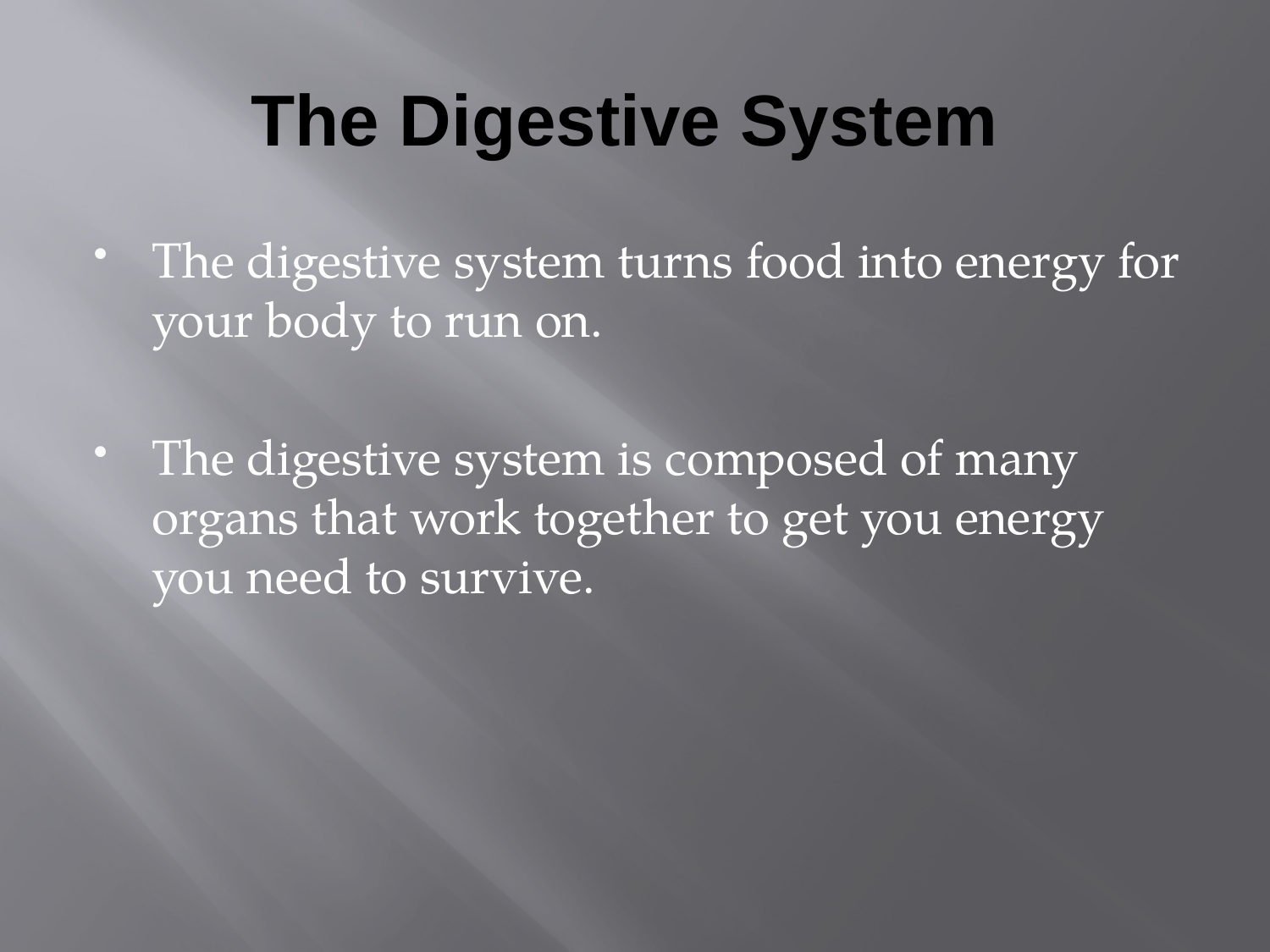

# The Digestive System
The digestive system turns food into energy for your body to run on.

The digestive system is composed of many organs that work together to get you energy you need to survive.